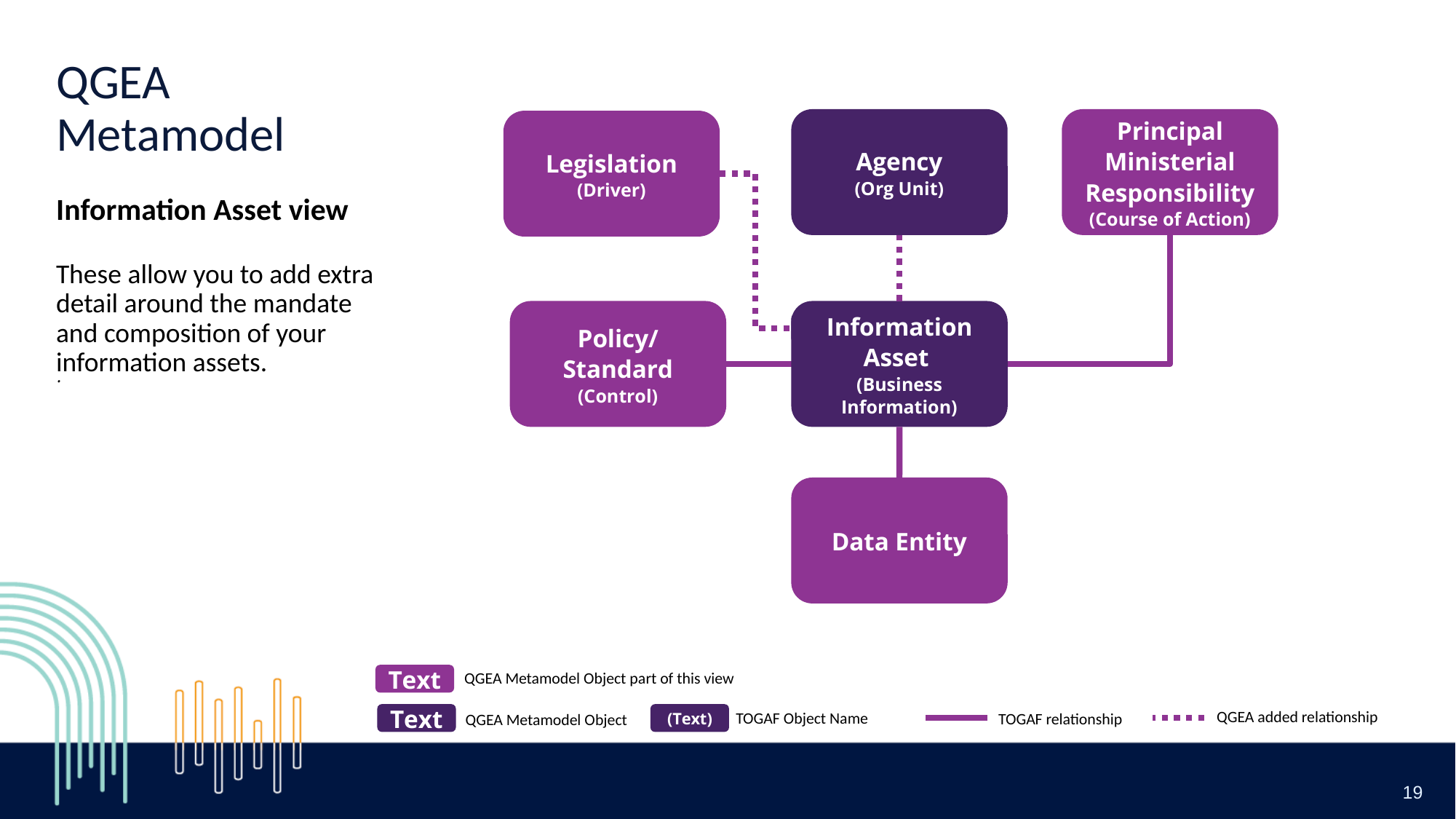

QGEA Metamodel
Information Asset view
These allow you to add extra detail around the mandate and composition of your information assets.

Principal Ministerial Responsibility
(Course of Action)
Agency
(Org Unit)
Legislation
(Driver)
Policy/ Standard
(Control)
Information
Asset
(Business Information)

.

Data Entity
QGEA Metamodel Object part of this view
Text
QGEA added relationship
TOGAF Object Name
TOGAF relationship
Text
(Text)
QGEA Metamodel Object
19